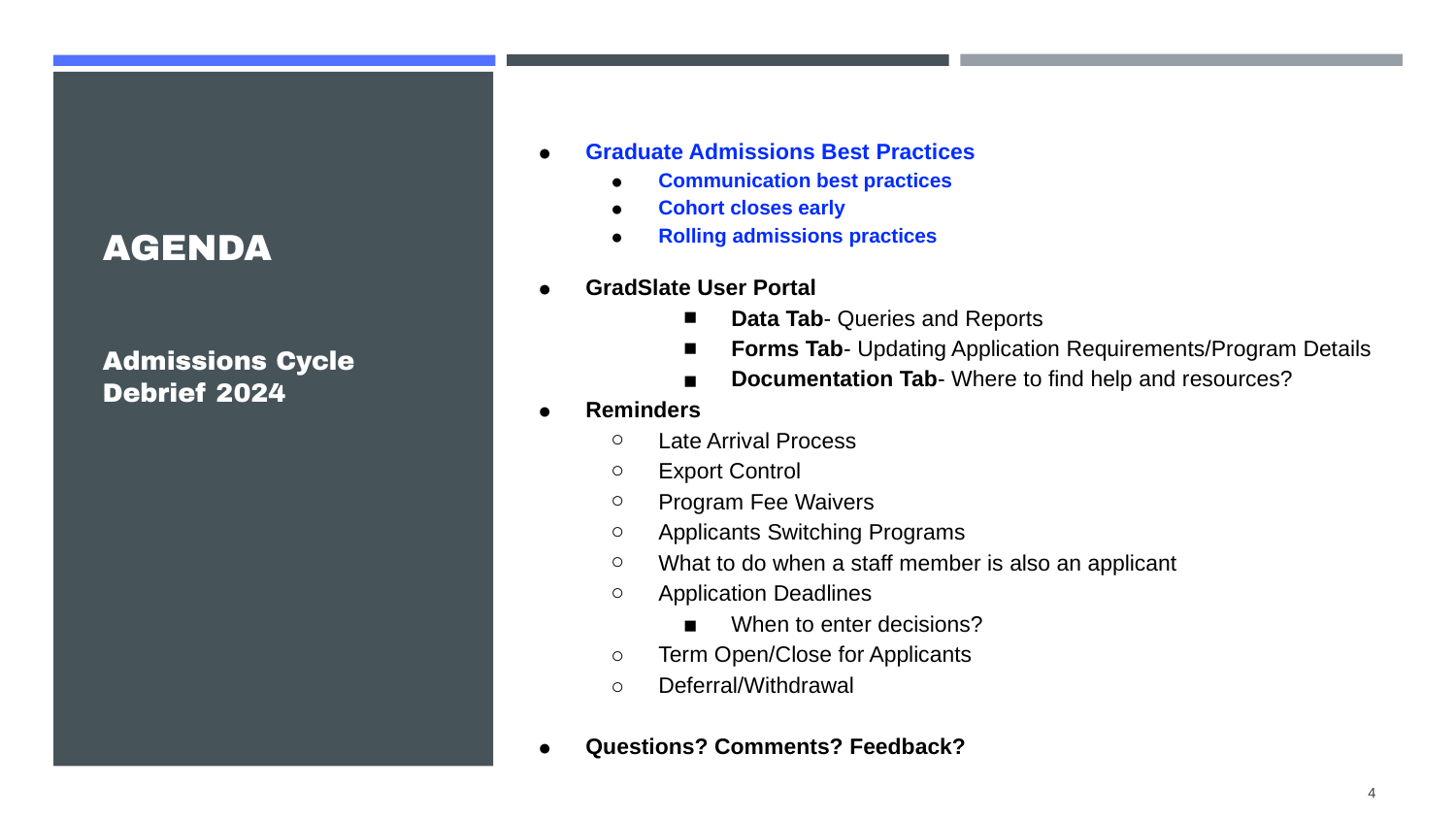

Graduate Admissions Best Practices
Communication best practices
Cohort closes early
Rolling admissions practices

GradSlate User Portal
Data Tab- Queries and Reports
Forms Tab- Updating Application Requirements/Program Details
Documentation Tab- Where to find help and resources?
Reminders
Late Arrival Process
Export Control
Program Fee Waivers
Applicants Switching Programs
What to do when a staff member is also an applicant
Application Deadlines
When to enter decisions?
Term Open/Close for Applicants
Deferral/Withdrawal

Questions? Comments? Feedback?
# AGENDA

Admissions Cycle Debrief 2024
4